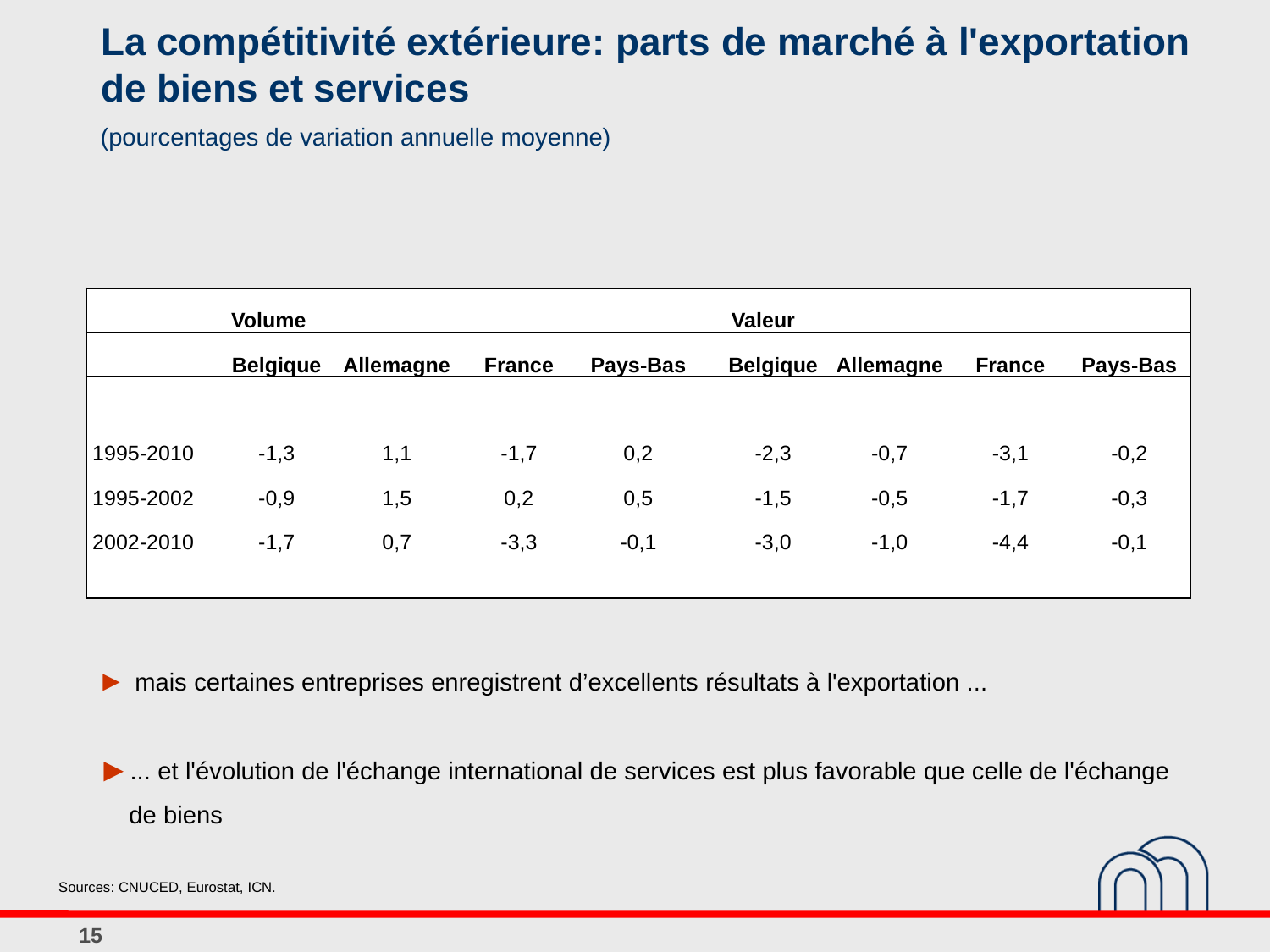

# La compétitivité extérieure: parts de marché à l'exportation de biens et services
(pourcentages de variation annuelle moyenne)
|  | Volume |  |  |  |  | Valeur |  |  |  |
| --- | --- | --- | --- | --- | --- | --- | --- | --- | --- |
|  | Belgique | Allemagne | France | Pays-Bas |  | Belgique | Allemagne | France | Pays-Bas |
|  |  |  |  |  |  |  |  |  |  |
| 1995-2010 | -1,3 | 1,1 | -1,7 | 0,2 |  | -2,3 | -0,7 | -3,1 | -0,2 |
| 1995-2002 | -0,9 | 1,5 | 0,2 | 0,5 |  | -1,5 | -0,5 | -1,7 | -0,3 |
| 2002-2010 | -1,7 | 0,7 | -3,3 | -0,1 |  | -3,0 | -1,0 | -4,4 | -0,1 |
|  |  |  |  |  |  |  |  |  |  |
 mais certaines entreprises enregistrent d’excellents résultats à l'exportation ...

... et l'évolution de l'échange international de services est plus favorable que celle de l'échange de biens
| Sources: CNUCED, Eurostat, ICN. |
| --- |
15